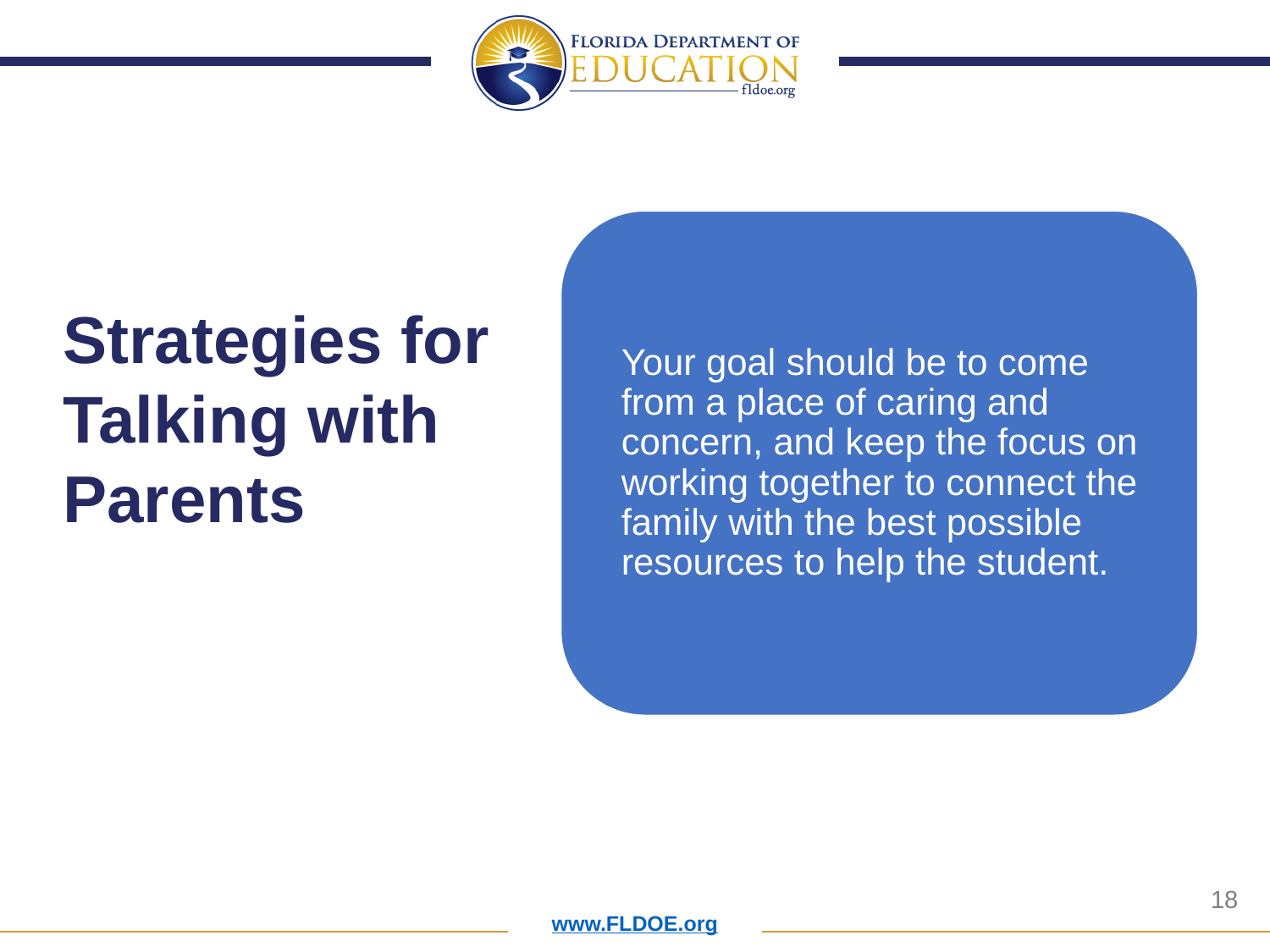

# Strategies for Talking with Parents
Your goal should be to come from a place of caring and concern, and keep the focus on working together to connect the family with the best possible resources to help the student.